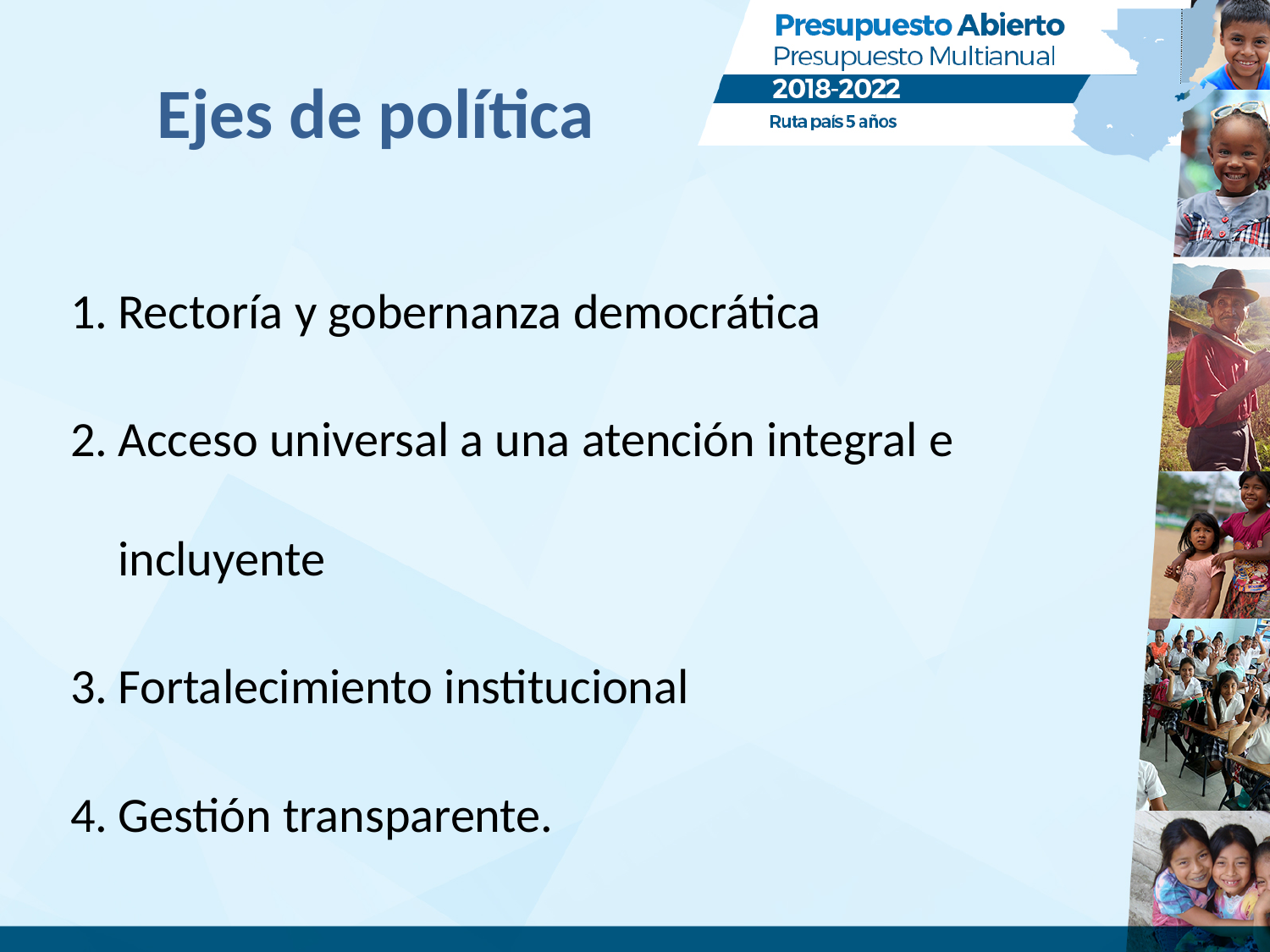

# Ejes de política
Rectoría y gobernanza democrática
Acceso universal a una atención integral e incluyente
Fortalecimiento institucional
Gestión transparente.